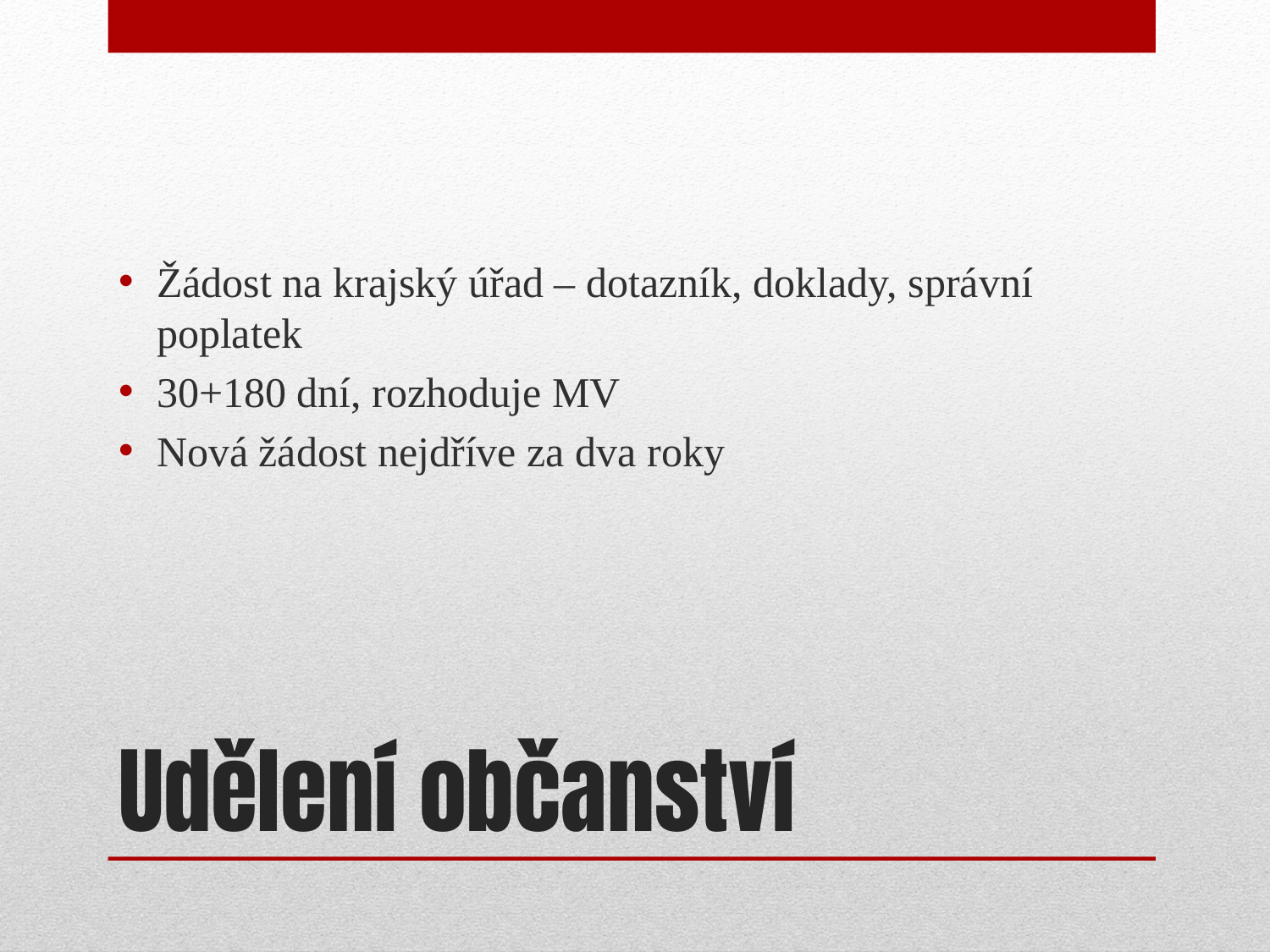

Žádost na krajský úřad – dotazník, doklady, správní poplatek
30+180 dní, rozhoduje MV
Nová žádost nejdříve za dva roky
# Udělení občanství